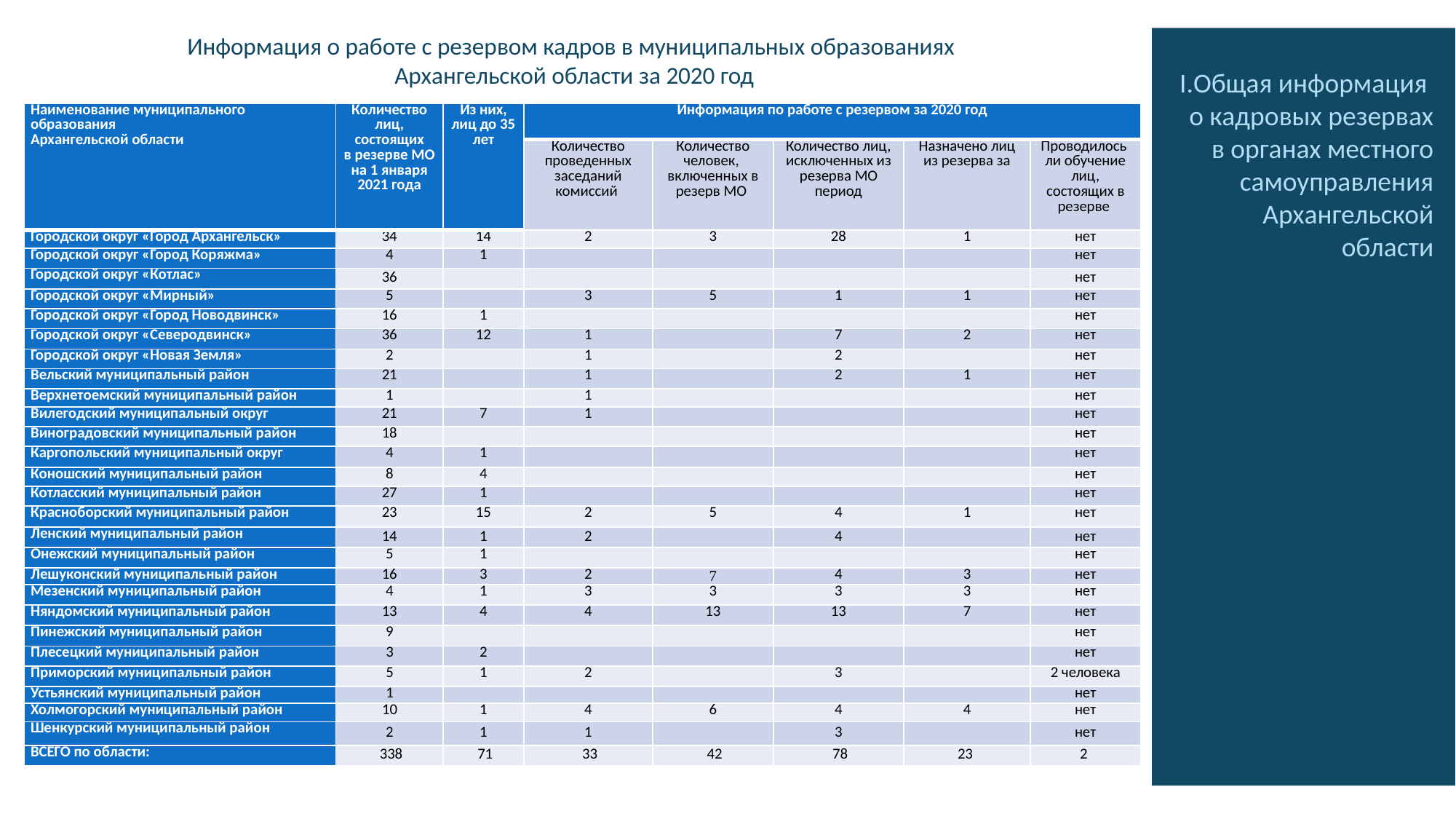

Информация о работе с резервом кадров в муниципальных образованиях
Архангельской области за 2020 год

I.Общая информация
о кадровых резервах
 в органах местного самоуправления
 Архангельской области
#
| Наименование муниципального образования Архангельской области | Количество лиц, состоящих в резерве МО на 1 января 2021 года | Из них, лиц до 35 лет | Информация по работе с резервом за 2020 год |  |  |  |  |
| --- | --- | --- | --- | --- | --- | --- | --- |
|  |  |  | Количество проведенных заседаний комиссий | Количество человек, включенных в резерв МО | Количество лиц, исключенных из резерва МО период | Назначено лиц из резерва за | Проводилось ли обучение лиц, состоящих в резерве |
| Городской округ «Город Архангельск» | 34 | 14 | 2 | 3 | 28 | 1 | нет |
| Городской округ «Город Коряжма» | 4 | 1 |  |  |  |  | нет |
| Городской округ «Котлас» | 36 |  |  |  |  |  | нет |
| Городской округ «Мирный» | 5 |  | 3 | 5 | 1 | 1 | нет |
| Городской округ «Город Новодвинск» | 16 | 1 |  |  |  |  | нет |
| Городской округ «Северодвинск» | 36 | 12 | 1 |  | 7 | 2 | нет |
| Городской округ «Новая Земля» | 2 |  | 1 |  | 2 |  | нет |
| Вельский муниципальный район | 21 |  | 1 |  | 2 | 1 | нет |
| Верхнетоемский муниципальный район | 1 |  | 1 |  |  |  | нет |
| Вилегодский муниципальный округ | 21 | 7 | 1 |  |  |  | нет |
| Виноградовский муниципальный район | 18 |  |  |  |  |  | нет |
| Каргопольский муниципальный округ | 4 | 1 |  |  |  |  | нет |
| Коношский муниципальный район | 8 | 4 |  |  |  |  | нет |
| Котласский муниципальный район | 27 | 1 |  |  |  |  | нет |
| Красноборский муниципальный район | 23 | 15 | 2 | 5 | 4 | 1 | нет |
| Ленский муниципальный район | 14 | 1 | 2 |  | 4 |  | нет |
| Онежский муниципальный район | 5 | 1 |  |  |  |  | нет |
| Лешуконский муниципальный район | 16 | 3 | 2 | 7 | 4 | 3 | нет |
| Мезенский муниципальный район | 4 | 1 | 3 | 3 | 3 | 3 | нет |
| Няндомский муниципальный район | 13 | 4 | 4 | 13 | 13 | 7 | нет |
| Пинежский муниципальный район | 9 |  |  |  |  |  | нет |
| Плесецкий муниципальный район | 3 | 2 |  |  |  |  | нет |
| Приморский муниципальный район | 5 | 1 | 2 |  | 3 |  | 2 человека |
| Устьянский муниципальный район | 1 |  |  |  |  |  | нет |
| Холмогорский муниципальный район | 10 | 1 | 4 | 6 | 4 | 4 | нет |
| Шенкурский муниципальный район | 2 | 1 | 1 |  | 3 |  | нет |
| ВСЕГО по области: | 338 | 71 | 33 | 42 | 78 | 23 | 2 |